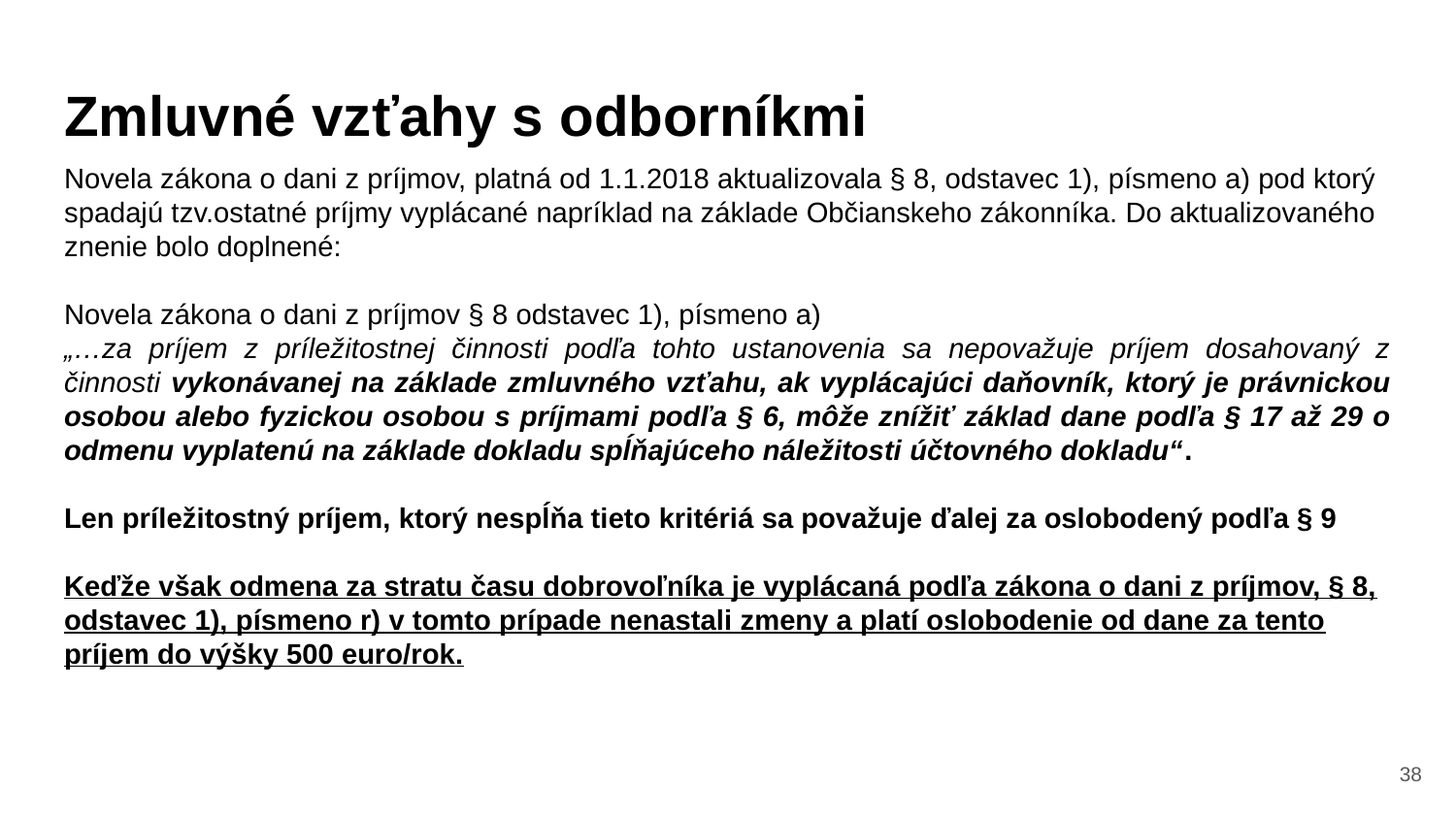

# Zmluvné vzťahy s odborníkmi
Novela zákona o dani z príjmov, platná od 1.1.2018 aktualizovala § 8, odstavec 1), písmeno a) pod ktorý spadajú tzv.ostatné príjmy vyplácané napríklad na základe Občianskeho zákonníka. Do aktualizovaného znenie bolo doplnené:

Novela zákona o dani z príjmov § 8 odstavec 1), písmeno a)
„…za príjem z príležitostnej činnosti podľa tohto ustanovenia sa nepovažuje príjem dosahovaný z činnosti vykonávanej na základe zmluvného vzťahu, ak vyplácajúci daňovník, ktorý je právnickou osobou alebo fyzickou osobou s príjmami podľa § 6, môže znížiť základ dane podľa § 17 až 29 o odmenu vyplatenú na základe dokladu spĺňajúceho náležitosti účtovného dokladu“.

Len príležitostný príjem, ktorý nespĺňa tieto kritériá sa považuje ďalej za oslobodený podľa § 9

Keďže však odmena za stratu času dobrovoľníka je vyplácaná podľa zákona o dani z príjmov, § 8, odstavec 1), písmeno r) v tomto prípade nenastali zmeny a platí oslobodenie od dane za tento príjem do výšky 500 euro/rok.

38